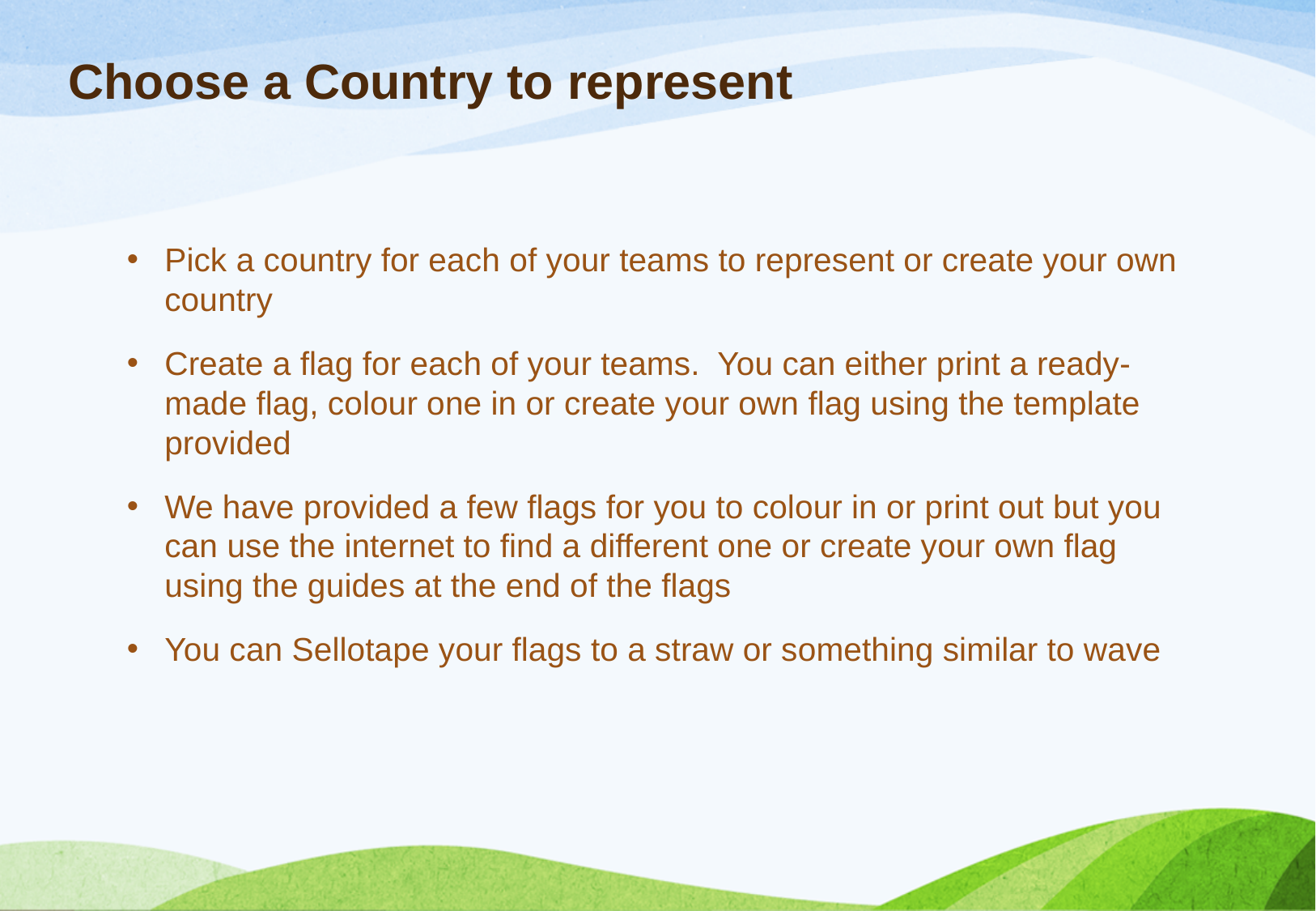

# Choose a Country to represent
Pick a country for each of your teams to represent or create your own country
Create a flag for each of your teams.  You can either print a ready-made flag, colour one in or create your own flag using the template provided
We have provided a few flags for you to colour in or print out but you can use the internet to find a different one or create your own flag using the guides at the end of the flags
You can Sellotape your flags to a straw or something similar to wave